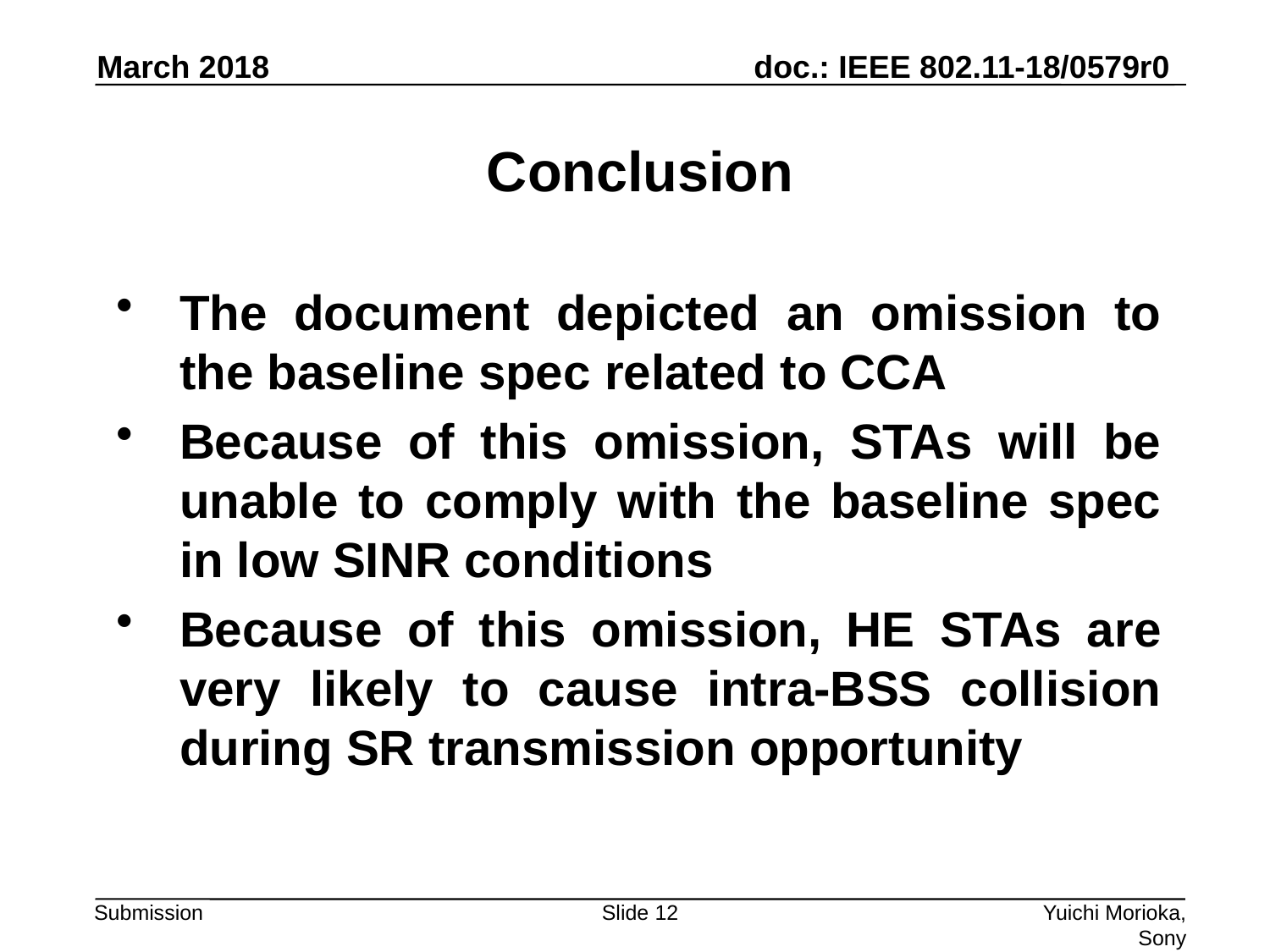

March 2018
# Conclusion
The document depicted an omission to the baseline spec related to CCA
Because of this omission, STAs will be unable to comply with the baseline spec in low SINR conditions
Because of this omission, HE STAs are very likely to cause intra-BSS collision during SR transmission opportunity

Slide 12
Yuichi Morioka, Sony